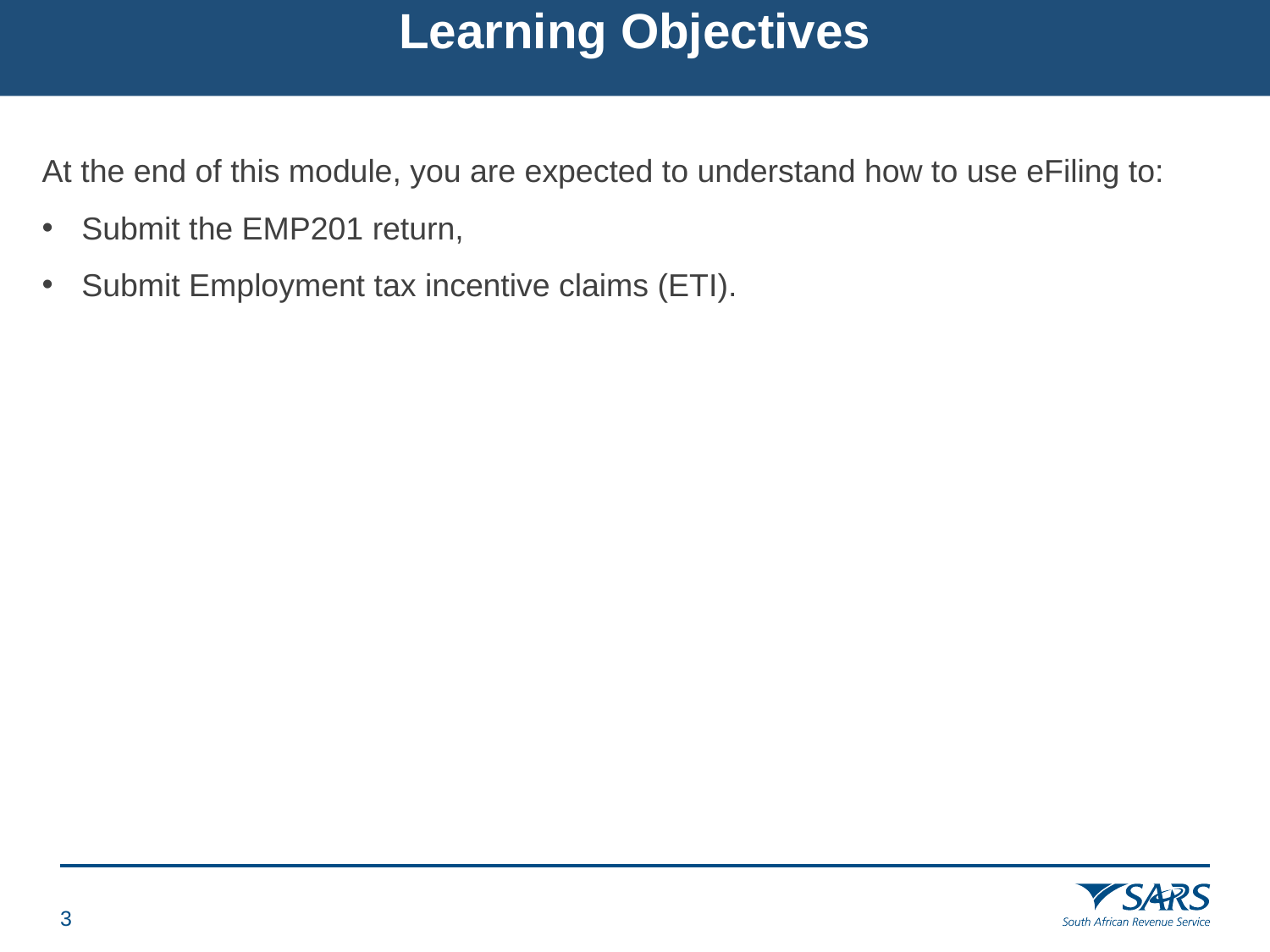

# Learning Objectives
At the end of this module, you are expected to understand how to use eFiling to:
Submit the EMP201 return,
Submit Employment tax incentive claims (ETI).

3